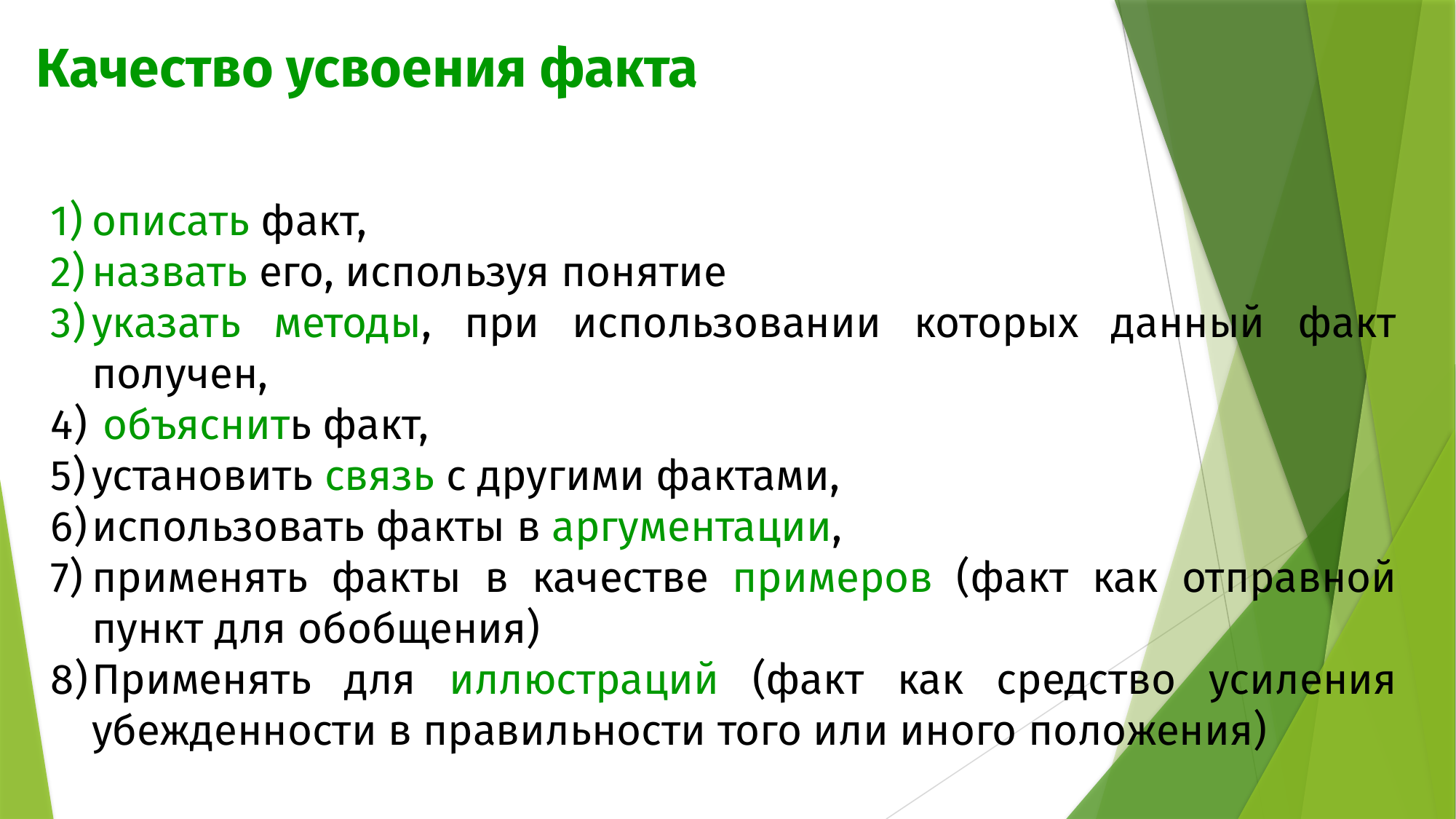

# Качество усвоения факта
описать факт,
назвать его, используя понятие
указать методы, при использовании которых данный факт получен,
 объяснить факт,
установить связь с другими фактами,
использовать факты в аргументации,
применять факты в качестве примеров (факт как отправной пункт для обобщения)
Применять для иллюстраций (факт как средство усиления убежденности в правильности того или иного положения)